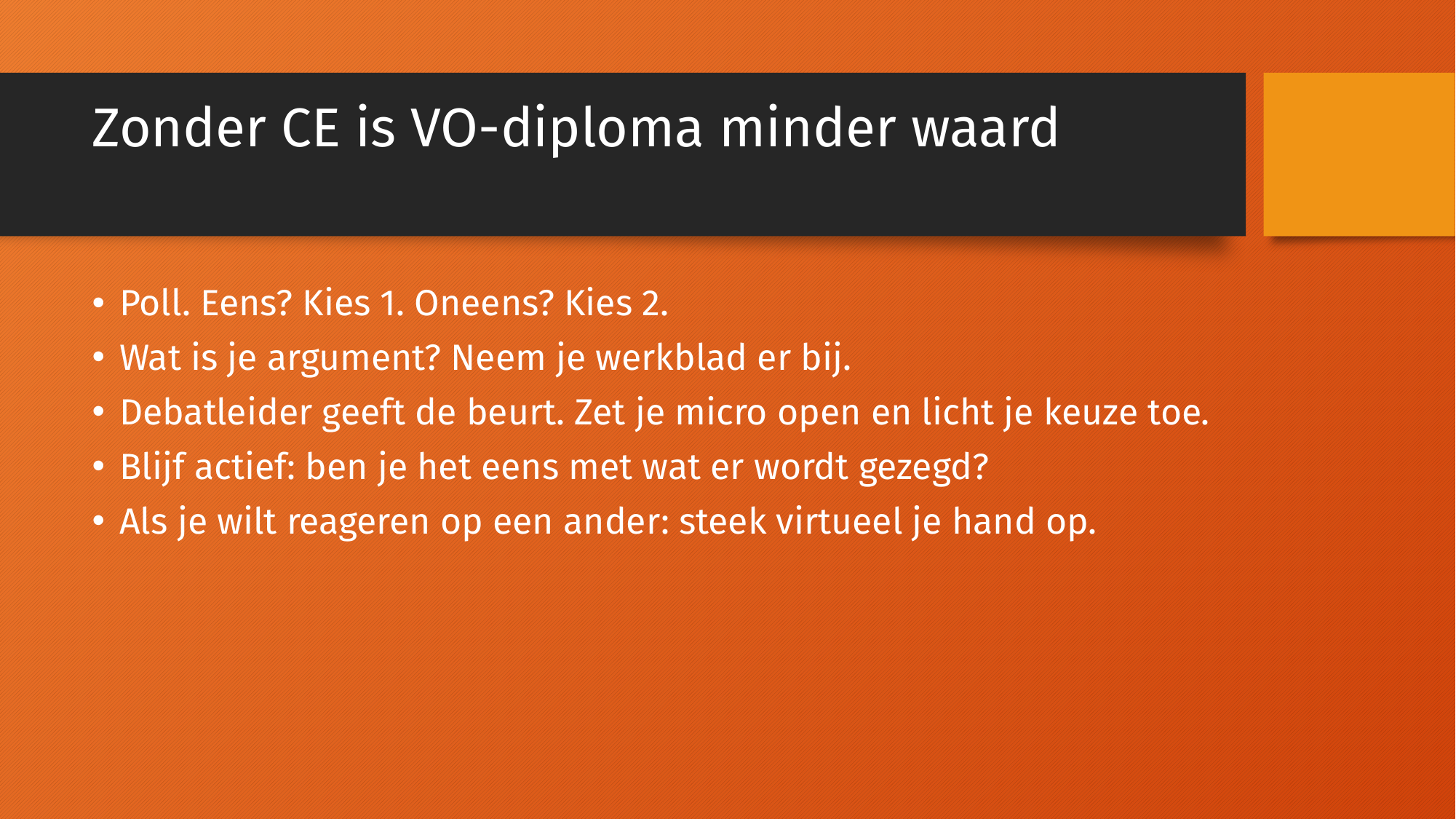

# Zonder CE is VO-diploma minder waard
Poll. Eens? Kies 1. Oneens? Kies 2.
Wat is je argument? Neem je werkblad er bij.
Debatleider geeft de beurt. Zet je micro open en licht je keuze toe.
Blijf actief: ben je het eens met wat er wordt gezegd?
Als je wilt reageren op een ander: steek virtueel je hand op.